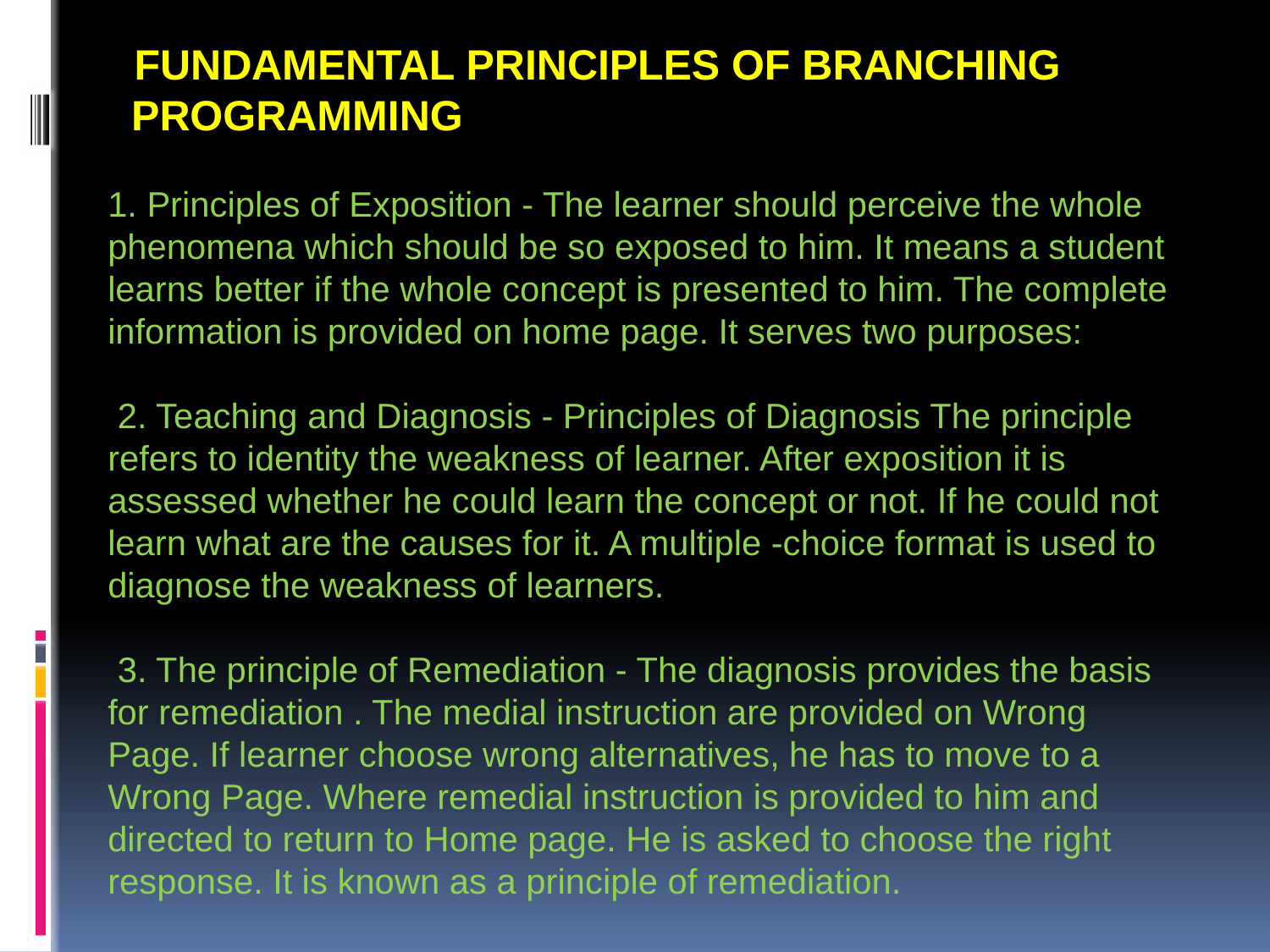

FUNDAMENTAL PRINCIPLES OF BRANCHING
  PROGRAMMING

1. Principles of Exposition - The learner should perceive the whole phenomena which should be so exposed to him. It means a student learns better if the whole concept is presented to him. The complete information is provided on home page. It serves two purposes:

 2. Teaching and Diagnosis - Principles of Diagnosis The principle refers to identity the weakness of learner. After exposition it is assessed whether he could learn the concept or not. If he could not learn what are the causes for it. A multiple -choice format is used to diagnose the weakness of learners.

 3. The principle of Remediation - The diagnosis provides the basis for remediation . The medial instruction are provided on Wrong Page. If learner choose wrong alternatives, he has to move to a Wrong Page. Where remedial instruction is provided to him and directed to return to Home page. He is asked to choose the right response. It is known as a principle of remediation.